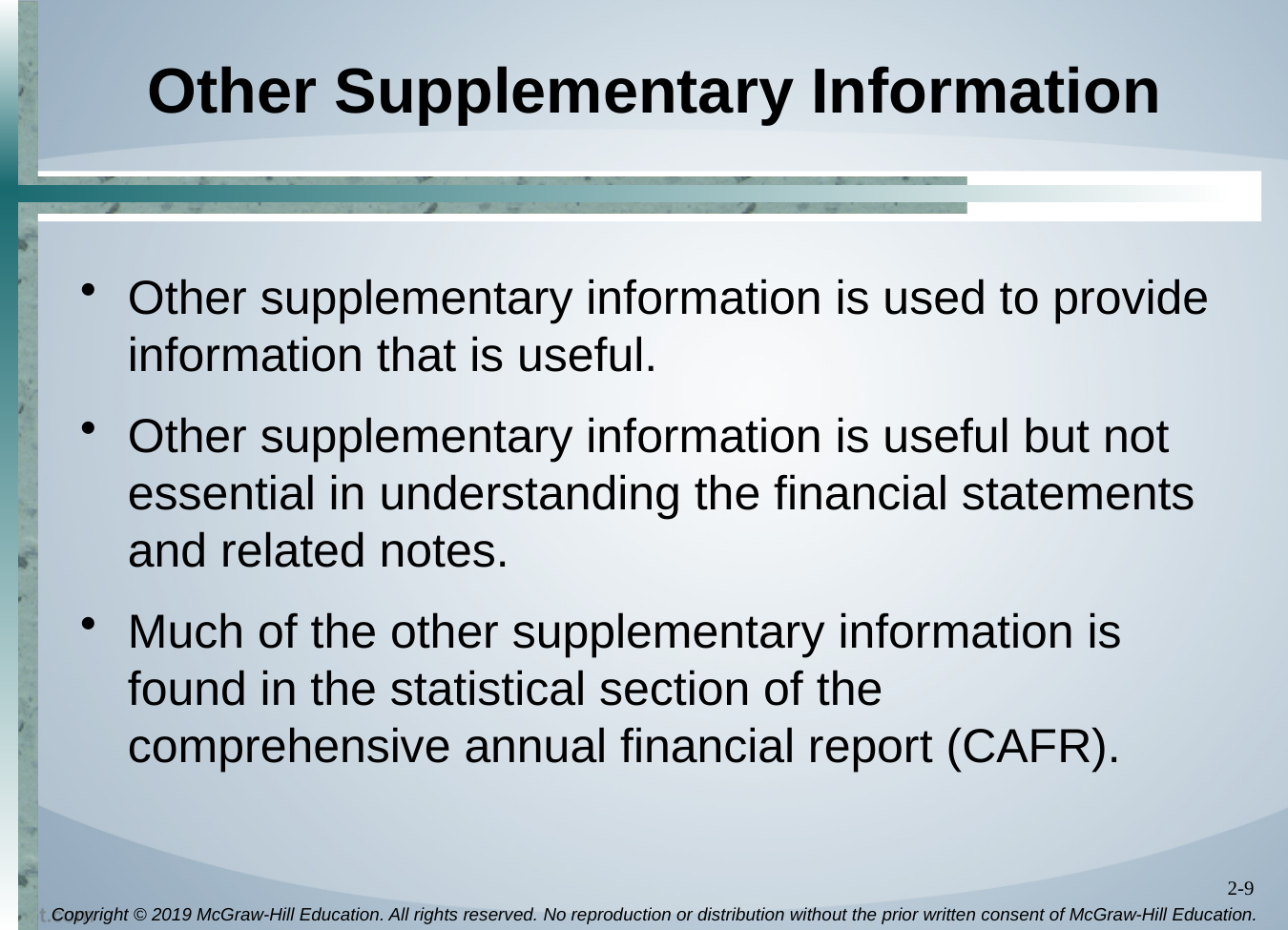

# Other Supplementary Information
Other supplementary information is used to provide information that is useful.
Other supplementary information is useful but not essential in understanding the financial statements and related notes.
Much of the other supplementary information is found in the statistical section of the comprehensive annual financial report (CAFR).